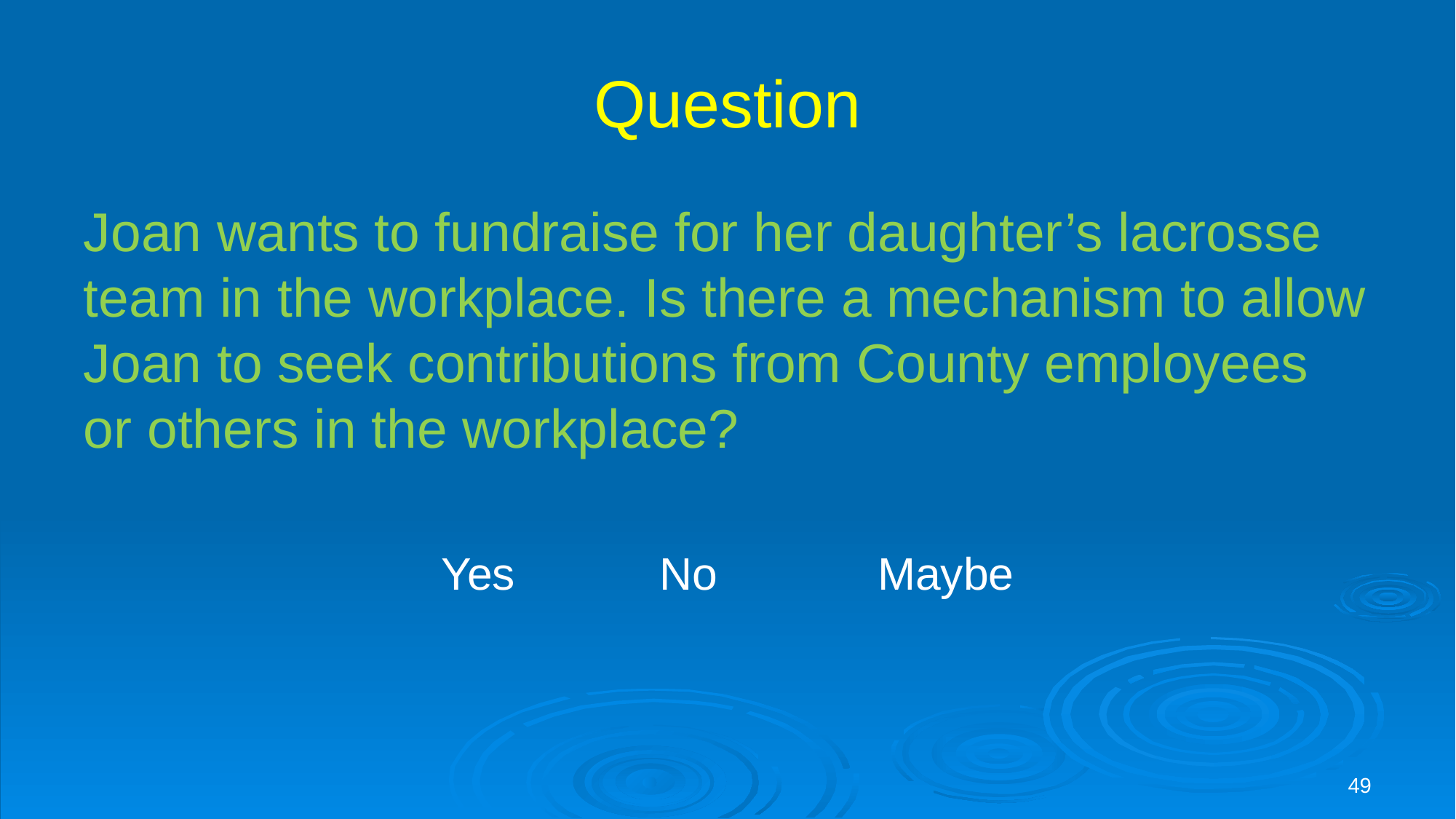

# Question
Joan wants to fundraise for her daughter’s lacrosse team in the workplace. Is there a mechanism to allow Joan to seek contributions from County employees or others in the workplace?

Yes 		No 		Maybe

49